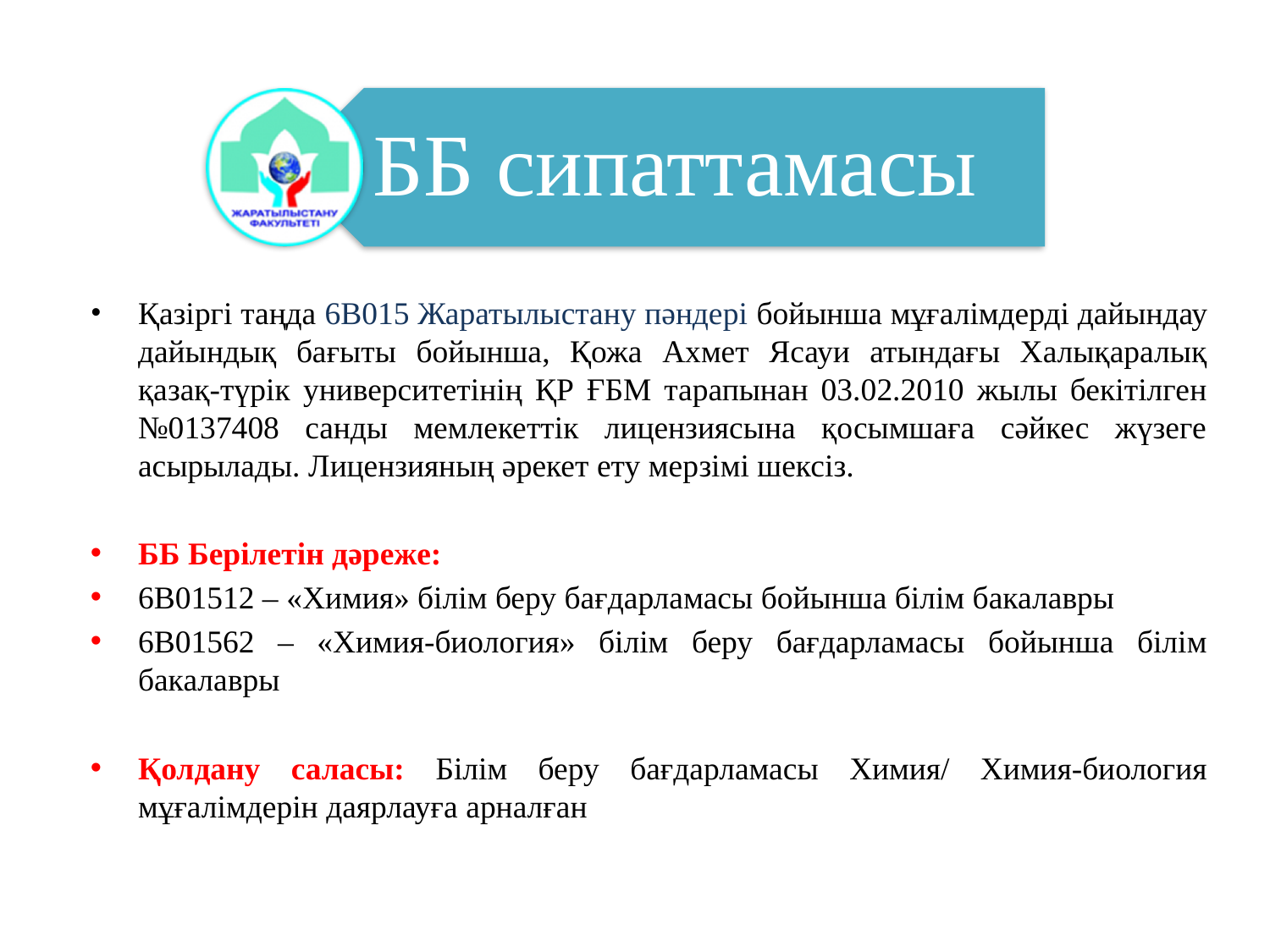

ББ сипаттамасы
Қазіргі таңда 6B015 Жаратылыстану пәндері бойынша мұғалімдерді дайындау дайындық бағыты бойынша, Қожа Ахмет Ясауи атындағы Халықаралық қазақ-түрік университетінің ҚР ҒБМ тарапынан 03.02.2010 жылы бекітілген №0137408 санды мемлекеттік лицензиясына қосымшаға сәйкес жүзеге асырылады. Лицензияның әрекет ету мерзімі шексіз.

ББ Берілетін дәреже:
6В01512 – «Химия» білім беру бағдарламасы бойынша білім бакалавры
6В01562 – «Химия-биология» білім беру бағдарламасы бойынша білім бакалавры

Қолдану саласы: Білім беру бағдарламасы Химия/ Химия-биология мұғалімдерін даярлауға арналған